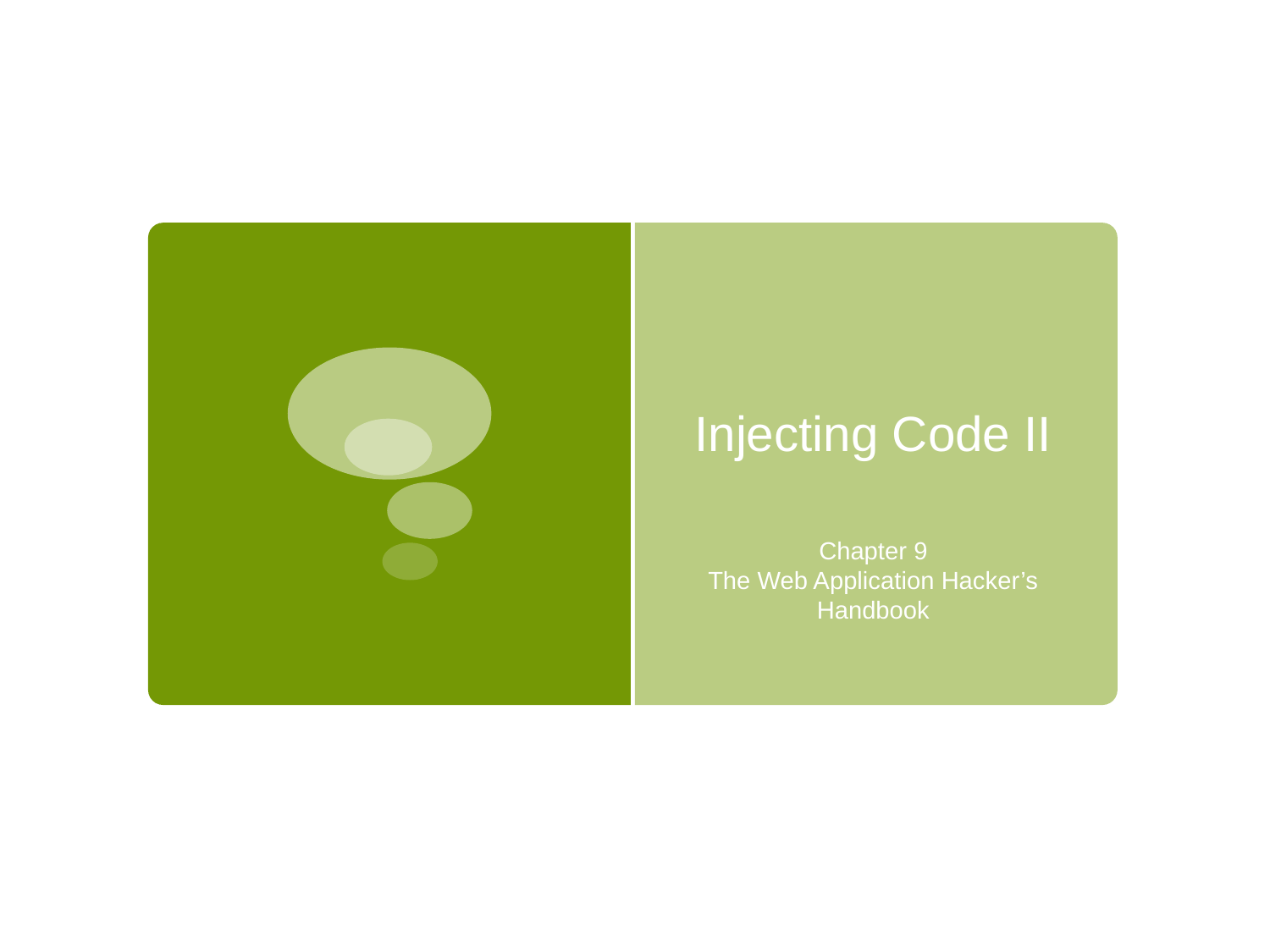

# Injecting Code II
Chapter 9
The Web Application Hacker’s Handbook